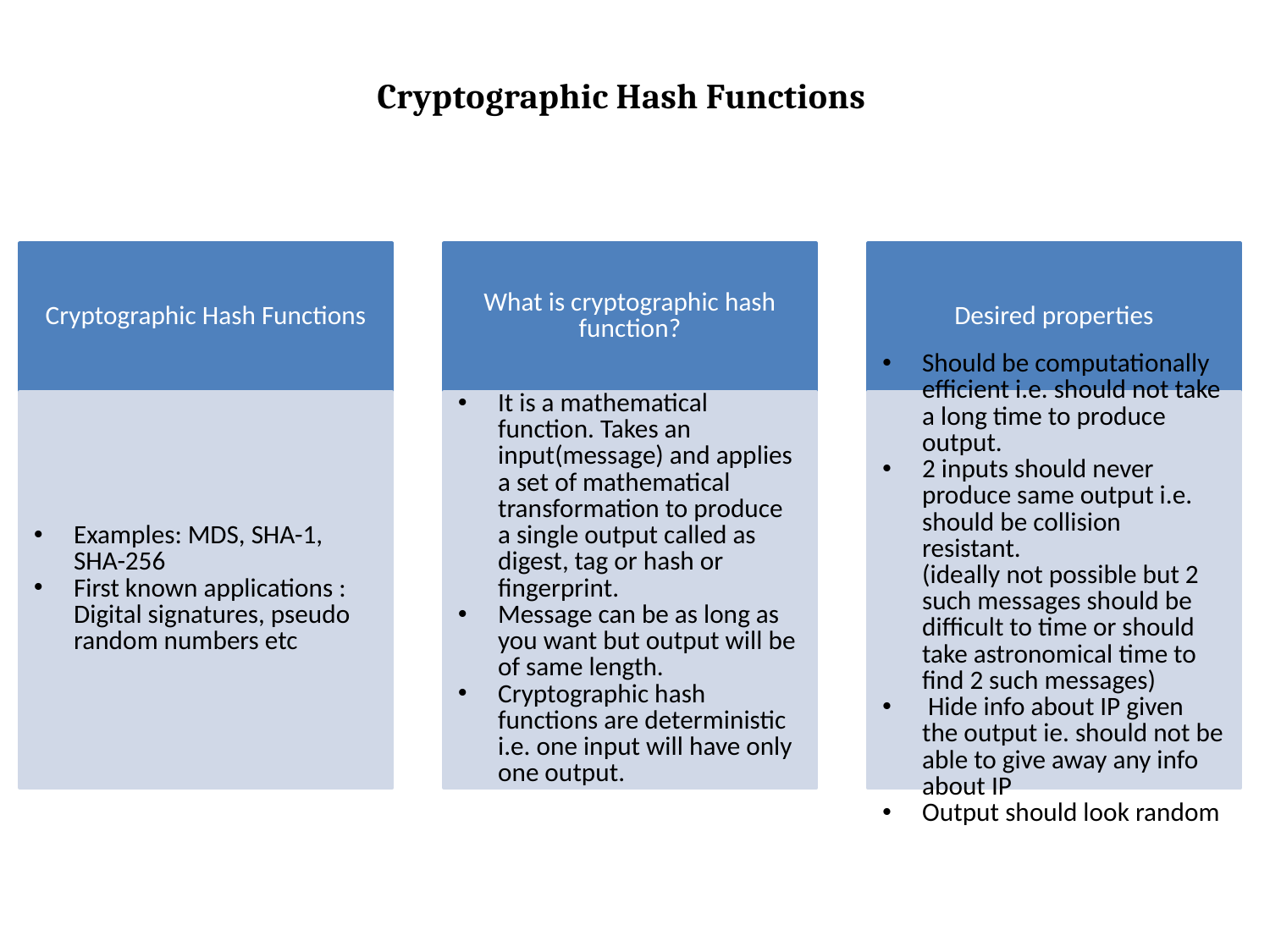

# Cryptographic Hash Functions
Cryptographic Hash Functions
Examples: MDS, SHA-1, SHA-256
What is cryptographic hash function?
It is a mathematical function. Takes an input(message) and applies a set of mathematical transformation to produce a single output called as digest, tag or hash or fingerprint.
Desired properties
Should be computationally efficient i.e. should not take a long time to produce output.
Output should look random
First known applications : Digital signatures, pseudo random numbers etc
Message can be as long as you want but output will be of same length.
Cryptographic hash functions are deterministic i.e. one input will have only one output.
2 inputs should never produce same output i.e. should be collision resistant.
(ideally not possible but 2 such messages should be difficult to time or should take astronomical time to find 2 such messages)
 Hide info about IP given the output ie. should not be able to give away any info about IP